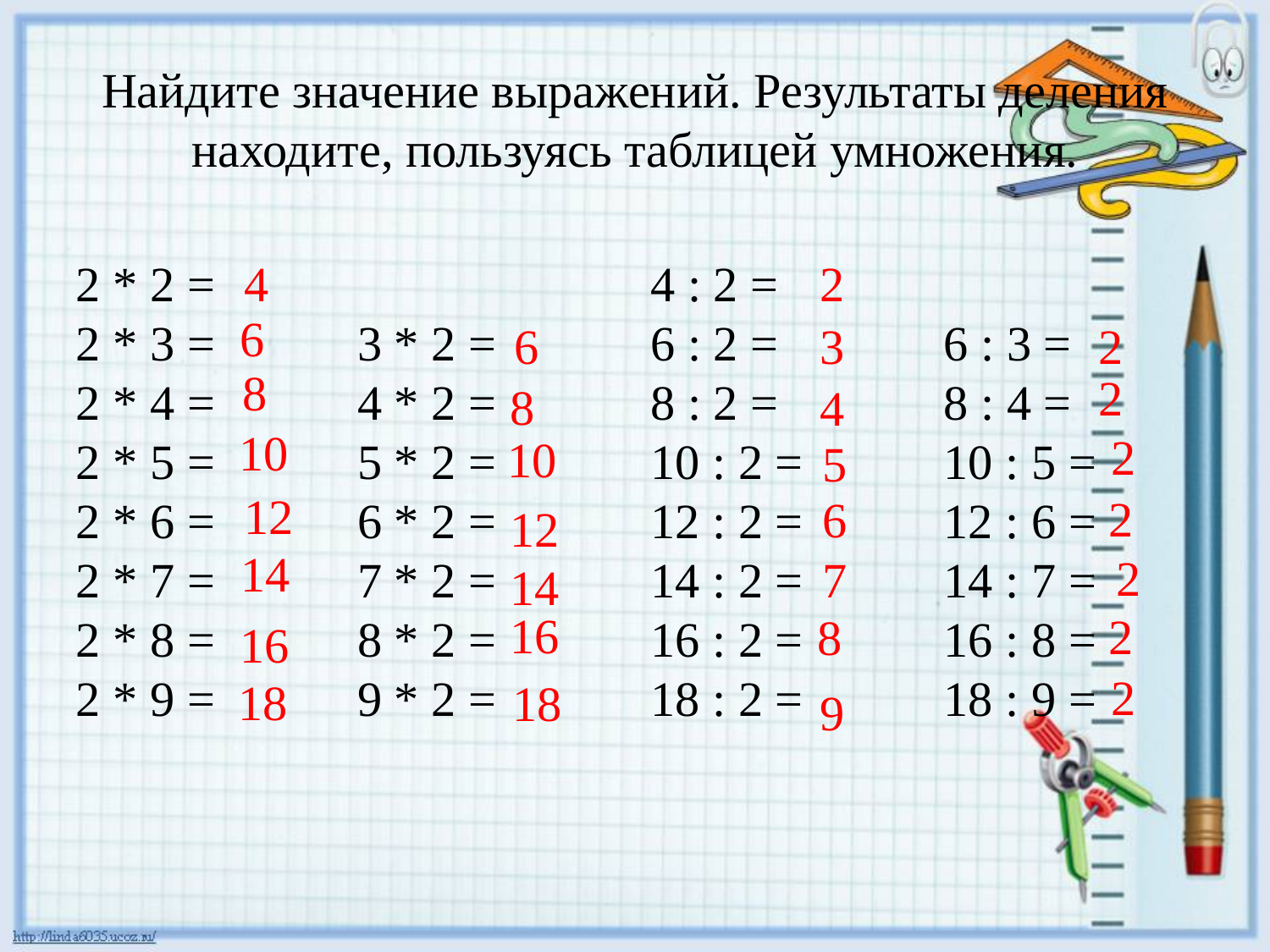

# Найдите значение выражений. Результаты деления находите, пользуясь таблицей умножения.
2 * 2 =
2 * 3 =
2 * 4 =
2 * 5 =
2 * 6 =
2 * 7 =
2 * 8 =
2 * 9 =
4

3 * 2 =
4 * 2 =
5 * 2 =
6 * 2 =
7 * 2 =
8 * 2 =
9 * 2 =
4 : 2 =
6 : 2 =
8 : 2 =
10 : 2 =
12 : 2 =
14 : 2 =
16 : 2 =
18 : 2 =
2

6 : 3 =
8 : 4 =
10 : 5 =
12 : 6 =
14 : 7 =
16 : 8 =
18 : 9 =
6
6
3
2
8
2
8
4
10
2
10
5
12
2
6
12
14
2
7
14
16
2
8
16
2
18
18
9